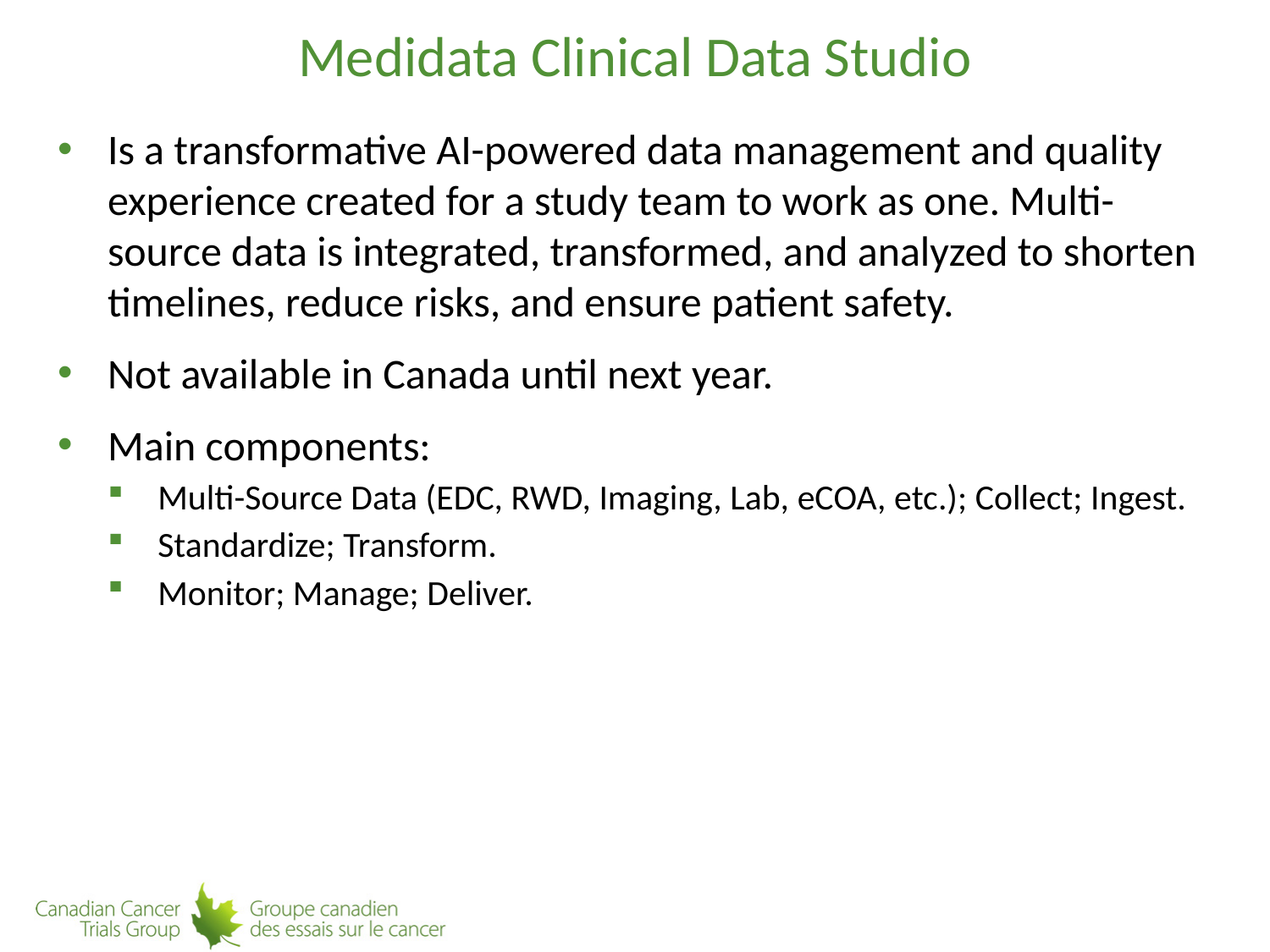

# Medidata Clinical Data Studio
Is a transformative AI-powered data management and quality experience created for a study team to work as one. Multi-source data is integrated, transformed, and analyzed to shorten timelines, reduce risks, and ensure patient safety.
Not available in Canada until next year.
Main components:
Multi-Source Data (EDC, RWD, Imaging, Lab, eCOA, etc.); Collect; Ingest.
Standardize; Transform.
Monitor; Manage; Deliver.

18